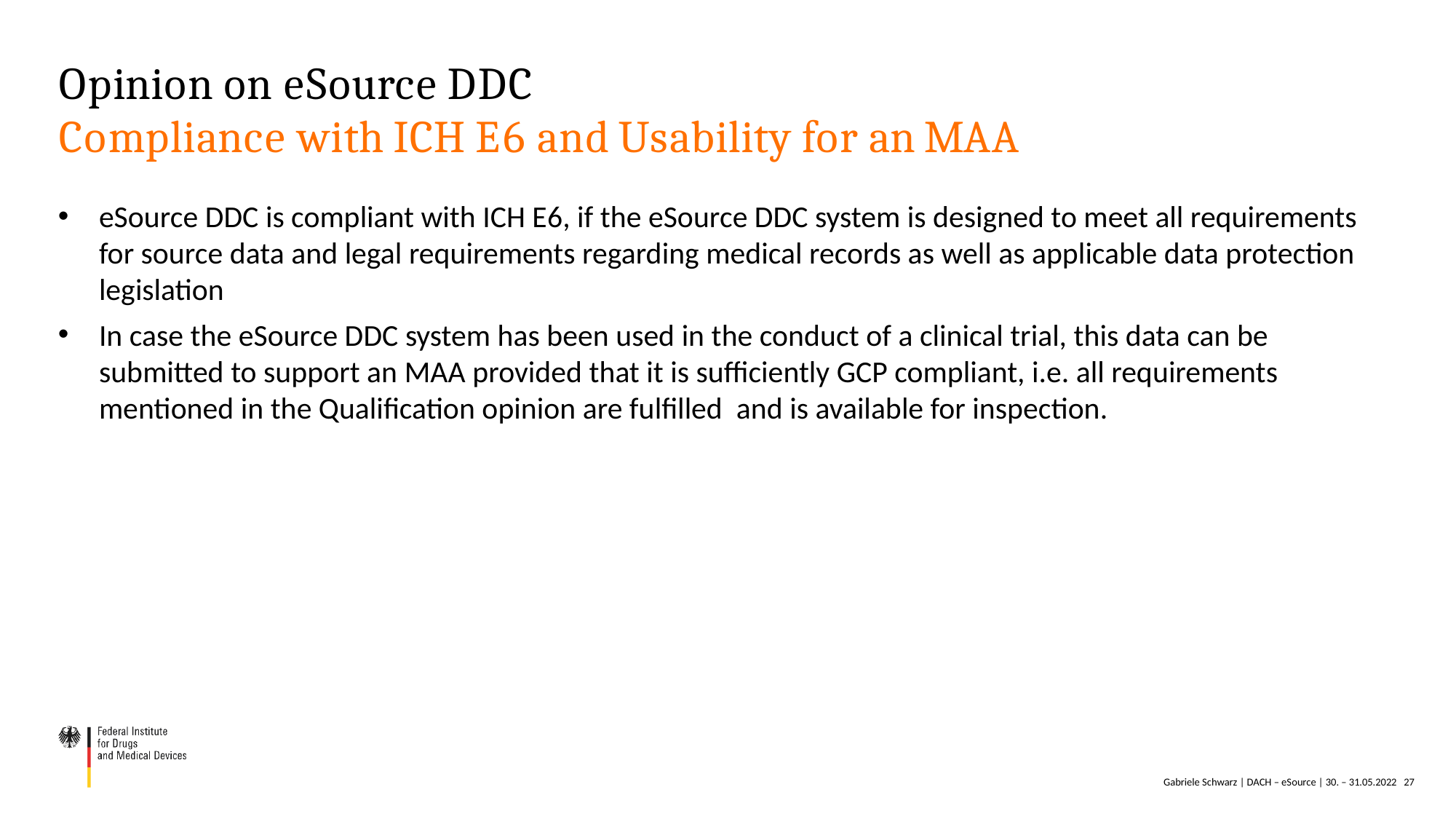

# Opinion on eSource DDC Compliance with ICH E6 and Usability for an MAA
eSource DDC is compliant with ICH E6, if the eSource DDC system is designed to meet all requirements for source data and legal requirements regarding medical records as well as applicable data protection legislation
In case the eSource DDC system has been used in the conduct of a clinical trial, this data can be submitted to support an MAA provided that it is sufficiently GCP compliant, i.e. all requirements mentioned in the Qualification opinion are fulfilled  and is available for inspection.